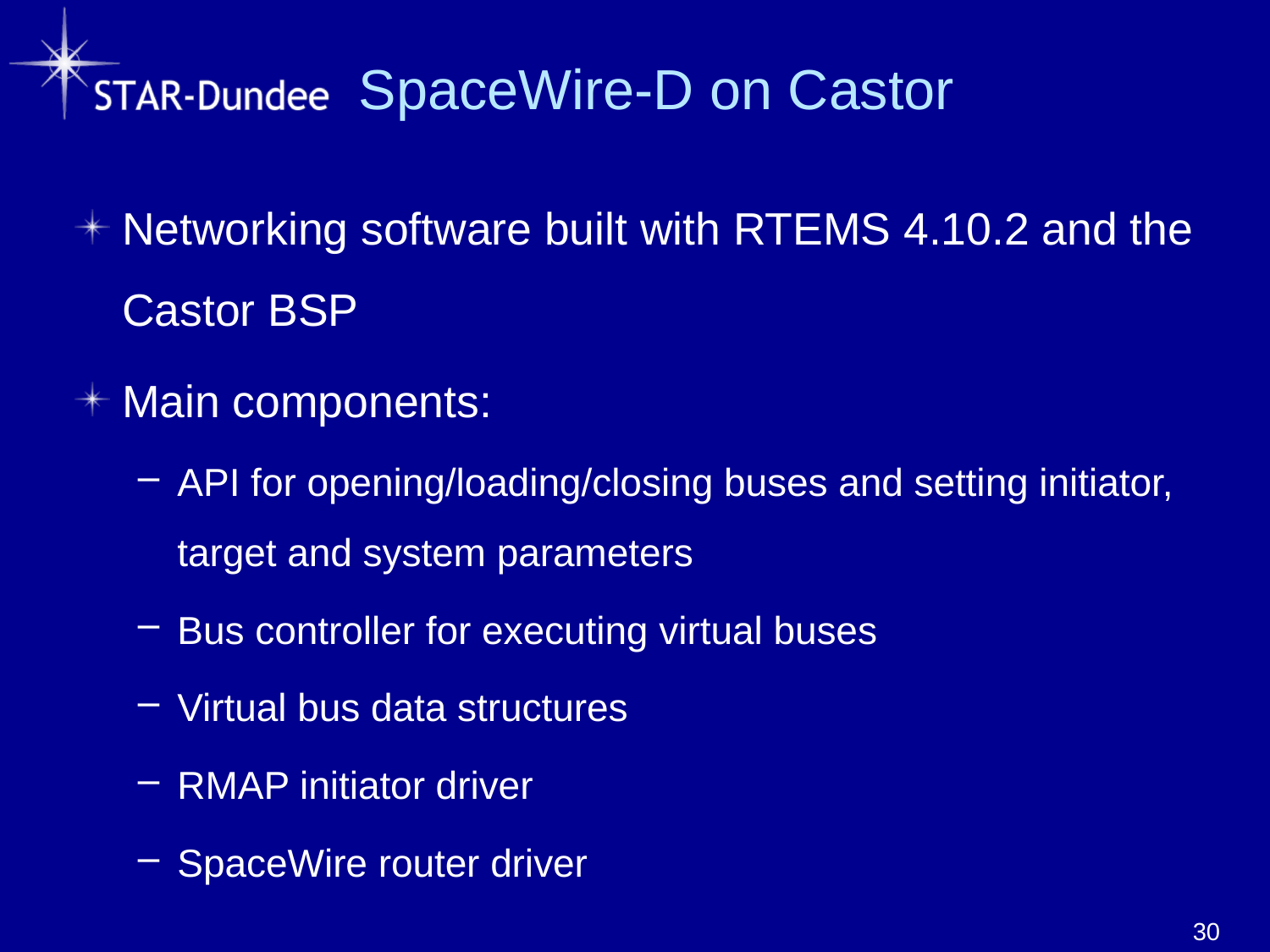

# SpaceWire-D on Castor
Networking software built with RTEMS 4.10.2 and the Castor BSP
Main components:
API for opening/loading/closing buses and setting initiator, target and system parameters
Bus controller for executing virtual buses
Virtual bus data structures
RMAP initiator driver
SpaceWire router driver
30